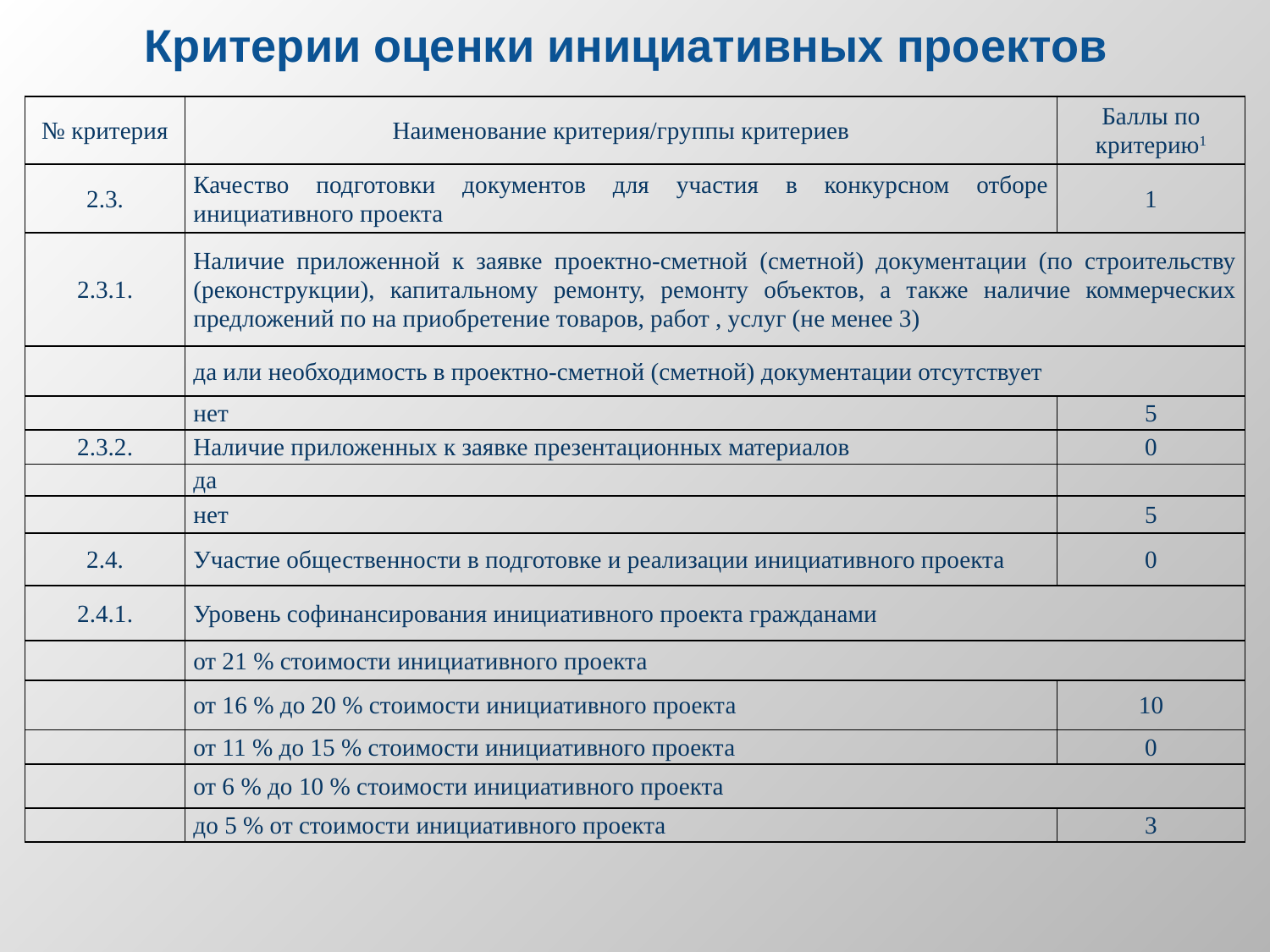

# Критерии оценки инициативных проектов
| № критерия | Наименование критерия/группы критериев | Баллы по критерию1 |
| --- | --- | --- |
| 2.3. | Качество подготовки документов для участия в конкурсном отборе инициативного проекта | 1 |
| 2.3.1. | Наличие приложенной к заявке проектно-сметной (сметной) документации (по строительству (реконструкции), капитальному ремонту, ремонту объектов, а также наличие коммерческих предложений по на приобретение товаров, работ , услуг (не менее 3) |  |
|  | да или необходимость в проектно-сметной (сметной) документации отсутствует |  |
|  | нет | 5 |
| 2.3.2. | Наличие приложенных к заявке презентационных материалов | 0 |
|  | да |  |
|  | нет | 5 |
| 2.4. | Участие общественности в подготовке и реализации инициативного проекта | 0 |
| 2.4.1. | Уровень софинансирования инициативного проекта гражданами |  |
|  | от 21 % стоимости инициативного проекта |  |
|  | от 16 % до 20 % стоимости инициативного проекта | 10 |
|  | от 11 % до 15 % стоимости инициативного проекта | 0 |
|  | от 6 % до 10 % стоимости инициативного проекта |  |
|  | до 5 % от стоимости инициативного проекта | 3 |